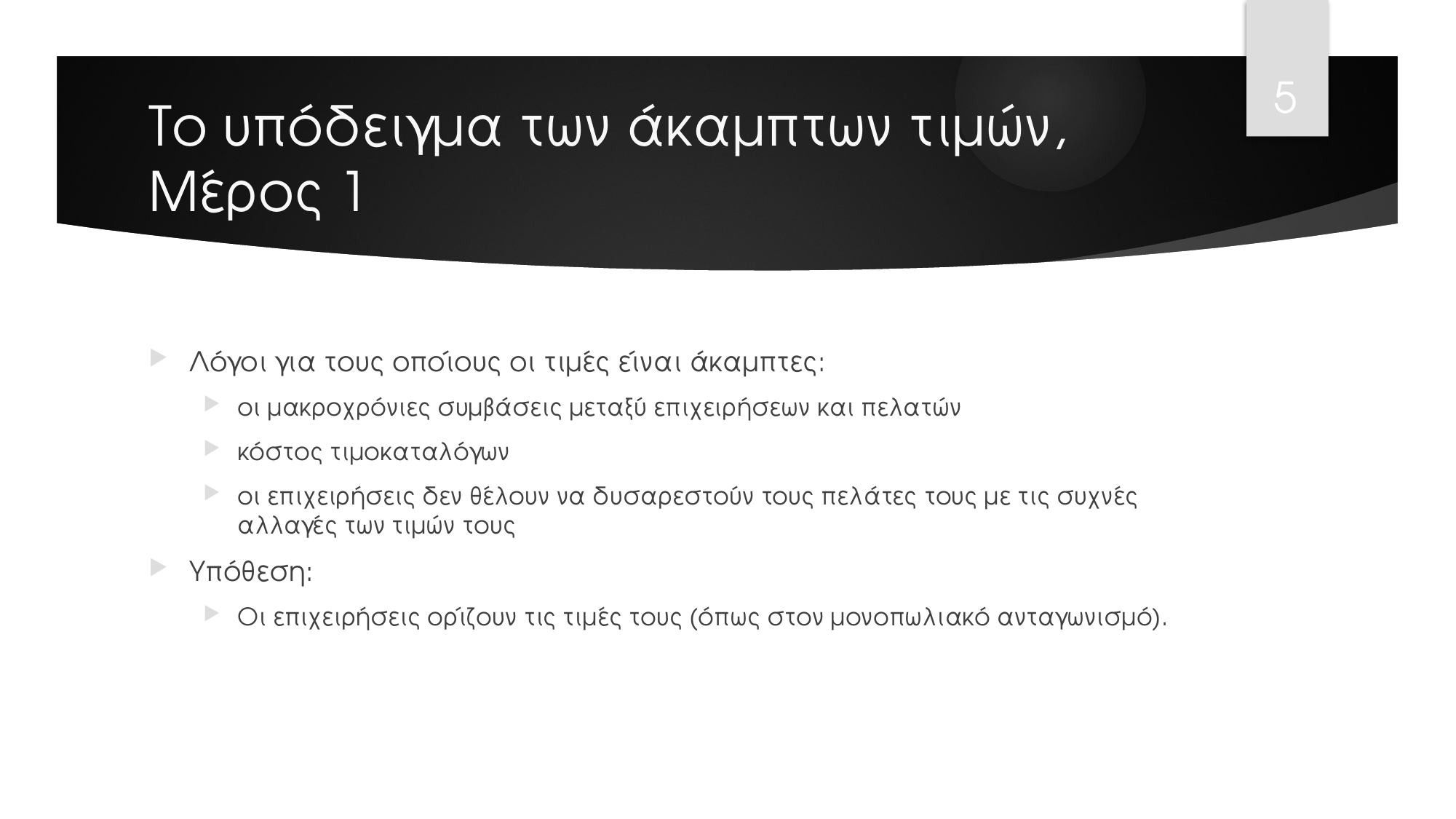

5
# Το υπόδειγμα των άκαμπτων τιμών, Μέρος 1
Λόγοι για τους οποίους οι τιμές είναι άκαμπτες:
οι μακροχρόνιες συμβάσεις μεταξύ επιχειρήσεων και πελατών
κόστος τιμοκαταλόγων
οι επιχειρήσεις δεν θέλουν να δυσαρεστούν τους πελάτες τους με τις συχνές αλλαγές των τιμών τους
Υπόθεση:
Οι επιχειρήσεις ορίζουν τις τιμές τους (όπως στον μονοπωλιακό ανταγωνισμό).